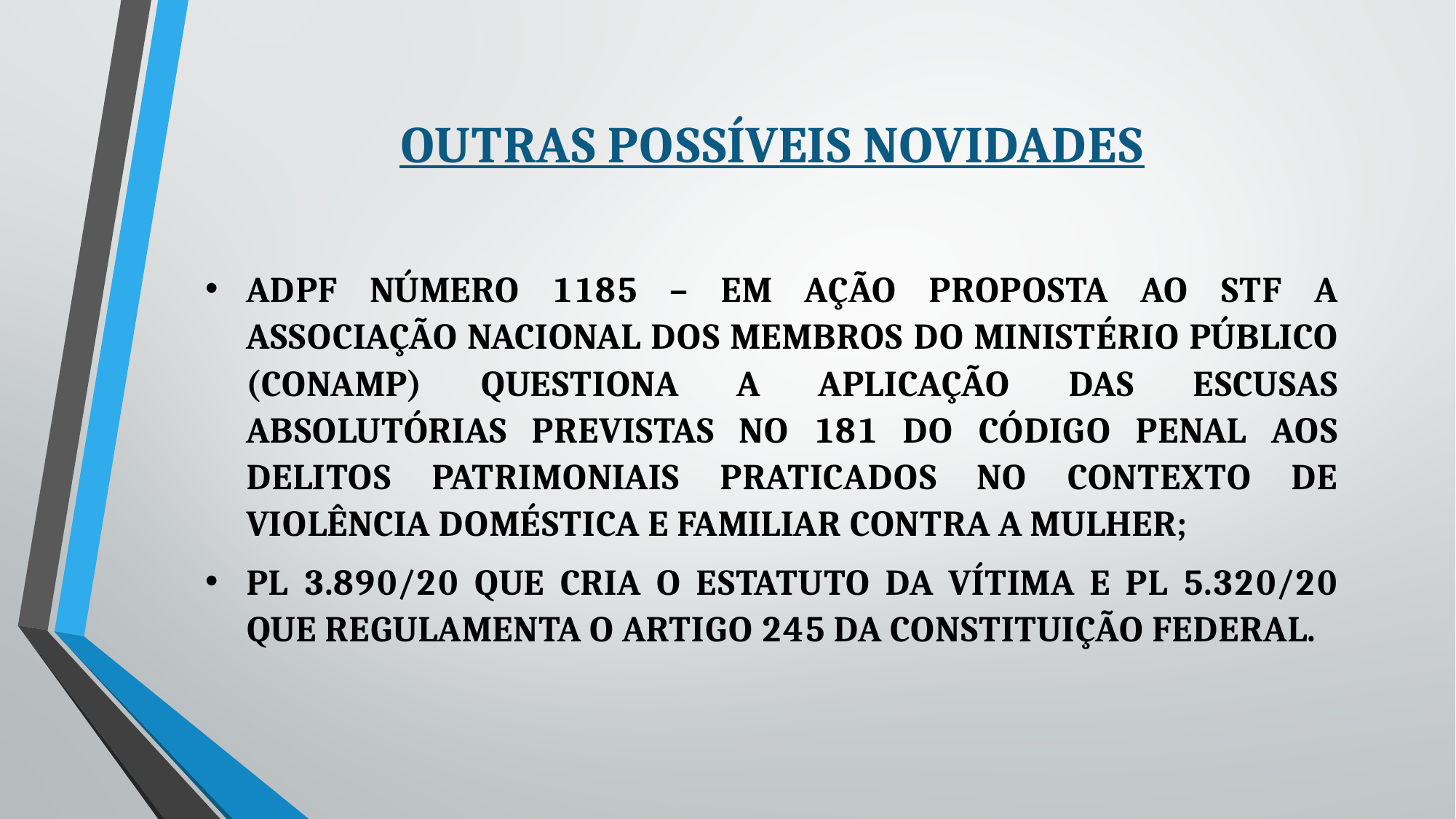

OUTRAS POSSÍVEIS NOVIDADES

ADPF NÚMERO 1185 – EM AÇÃO PROPOSTA AO STF A ASSOCIAÇÃO NACIONAL DOS MEMBROS DO MINISTÉRIO PÚBLICO (CONAMP) QUESTIONA A APLICAÇÃO DAS ESCUSAS ABSOLUTÓRIAS PREVISTAS NO 181 DO CÓDIGO PENAL AOS DELITOS PATRIMONIAIS PRATICADOS NO CONTEXTO DE VIOLÊNCIA DOMÉSTICA E FAMILIAR CONTRA A MULHER;
PL 3.890/20 QUE CRIA O ESTATUTO DA VÍTIMA E PL 5.320/20 QUE REGULAMENTA O ARTIGO 245 DA CONSTITUIÇÃO FEDERAL.